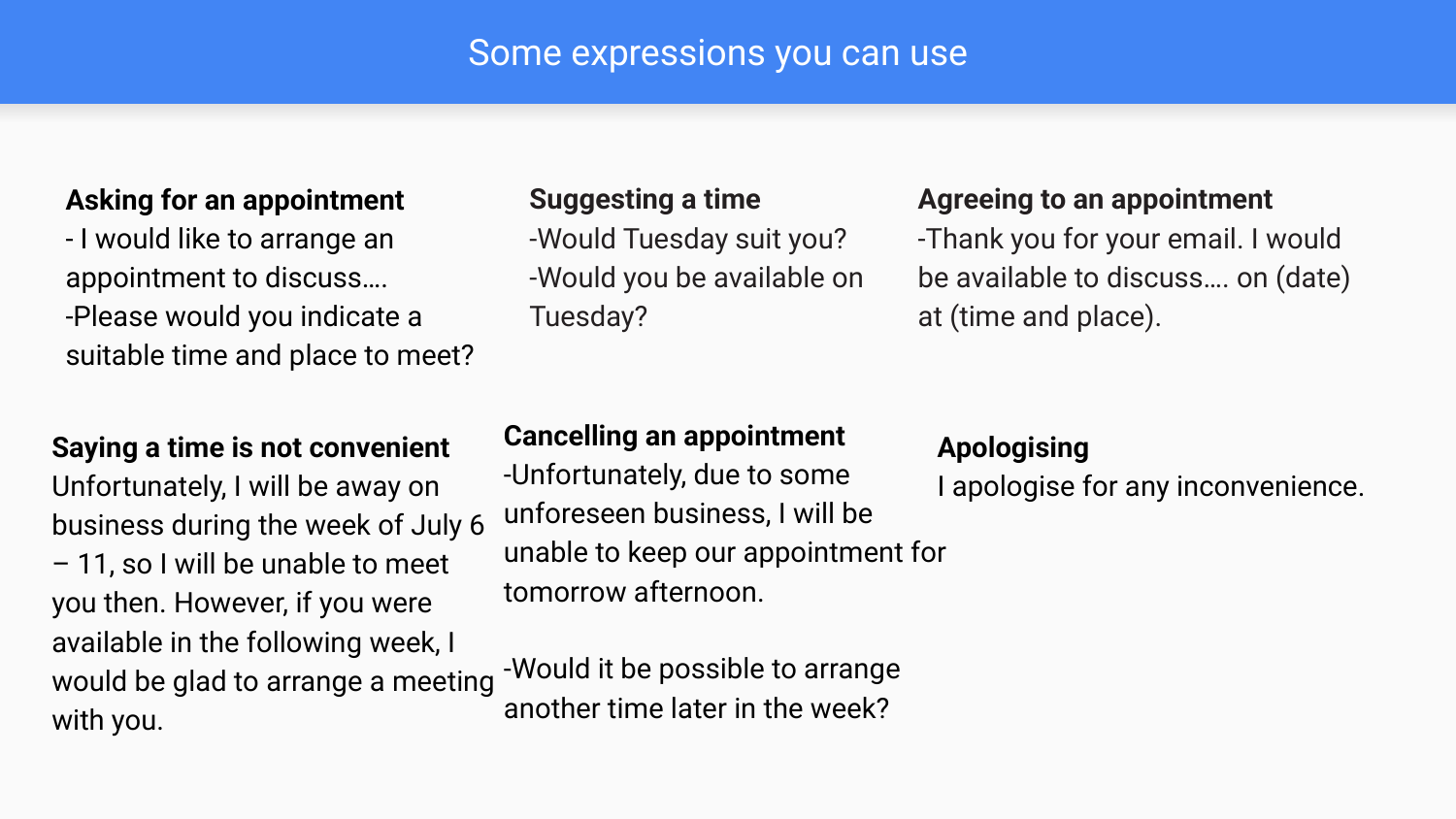

# Some expressions you can use
Asking for an appointment
- I would like to arrange an appointment to discuss….
-Please would you indicate a suitable time and place to meet?

Suggesting a time
-Would Tuesday suit you?
-Would you be available on Tuesday?
Agreeing to an appointment
-Thank you for your email. I would be available to discuss…. on (date) at (time and place).
Cancelling an appointment
-Unfortunately, due to some unforeseen business, I will be unable to keep our appointment for tomorrow afternoon.
-Would it be possible to arrange another time later in the week?
Saying a time is not convenient
Unfortunately, I will be away on business during the week of July 6 – 11, so I will be unable to meet you then. However, if you were available in the following week, I would be glad to arrange a meeting with you.
Apologising
I apologise for any inconvenience.